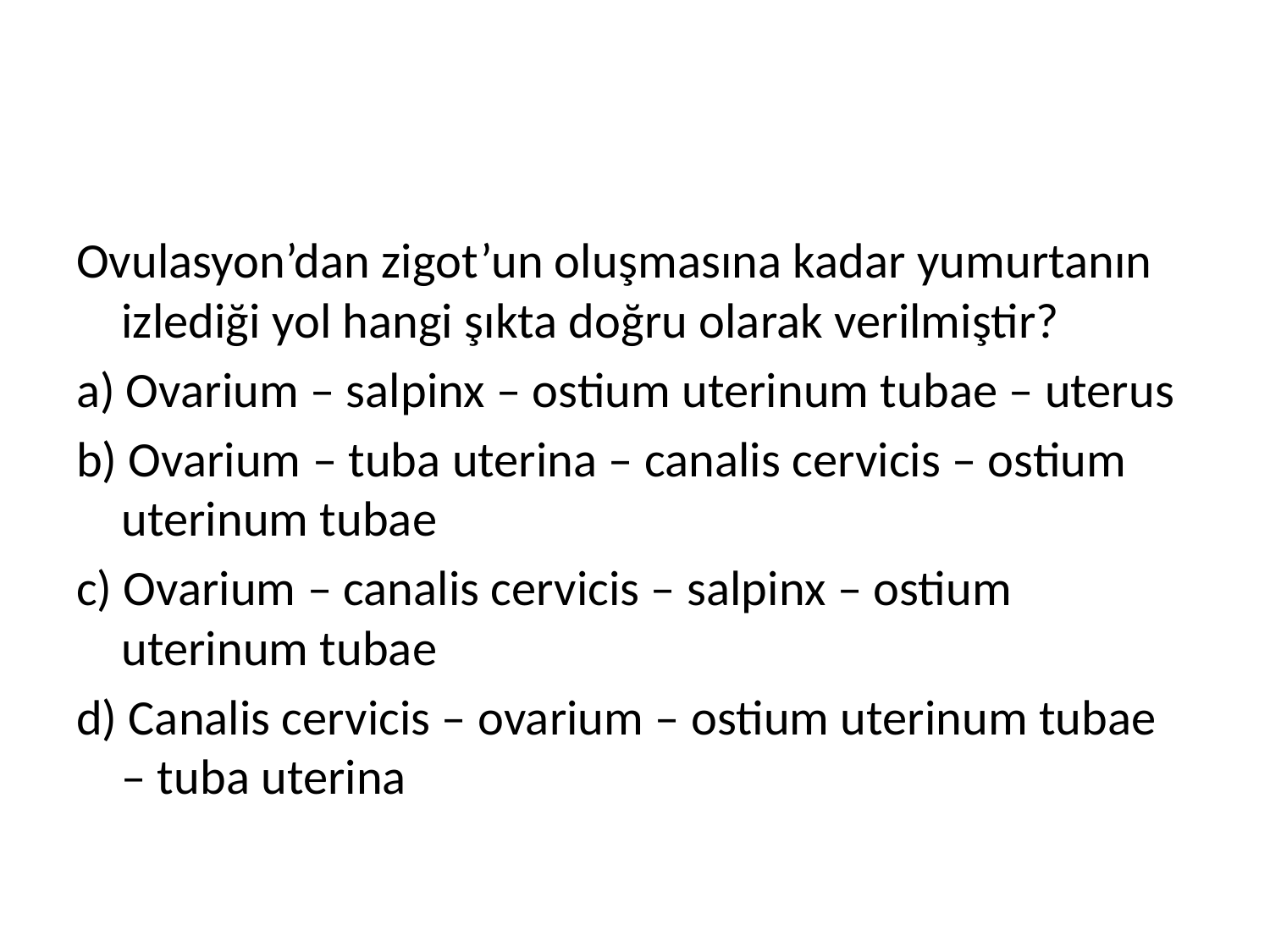

#
Ovulasyon’dan zigot’un oluşmasına kadar yumurtanın izlediği yol hangi şıkta doğru olarak verilmiştir?
a) Ovarium – salpinx – ostium uterinum tubae – uterus
b) Ovarium – tuba uterina – canalis cervicis – ostium uterinum tubae
c) Ovarium – canalis cervicis – salpinx – ostium uterinum tubae
d) Canalis cervicis – ovarium – ostium uterinum tubae – tuba uterina